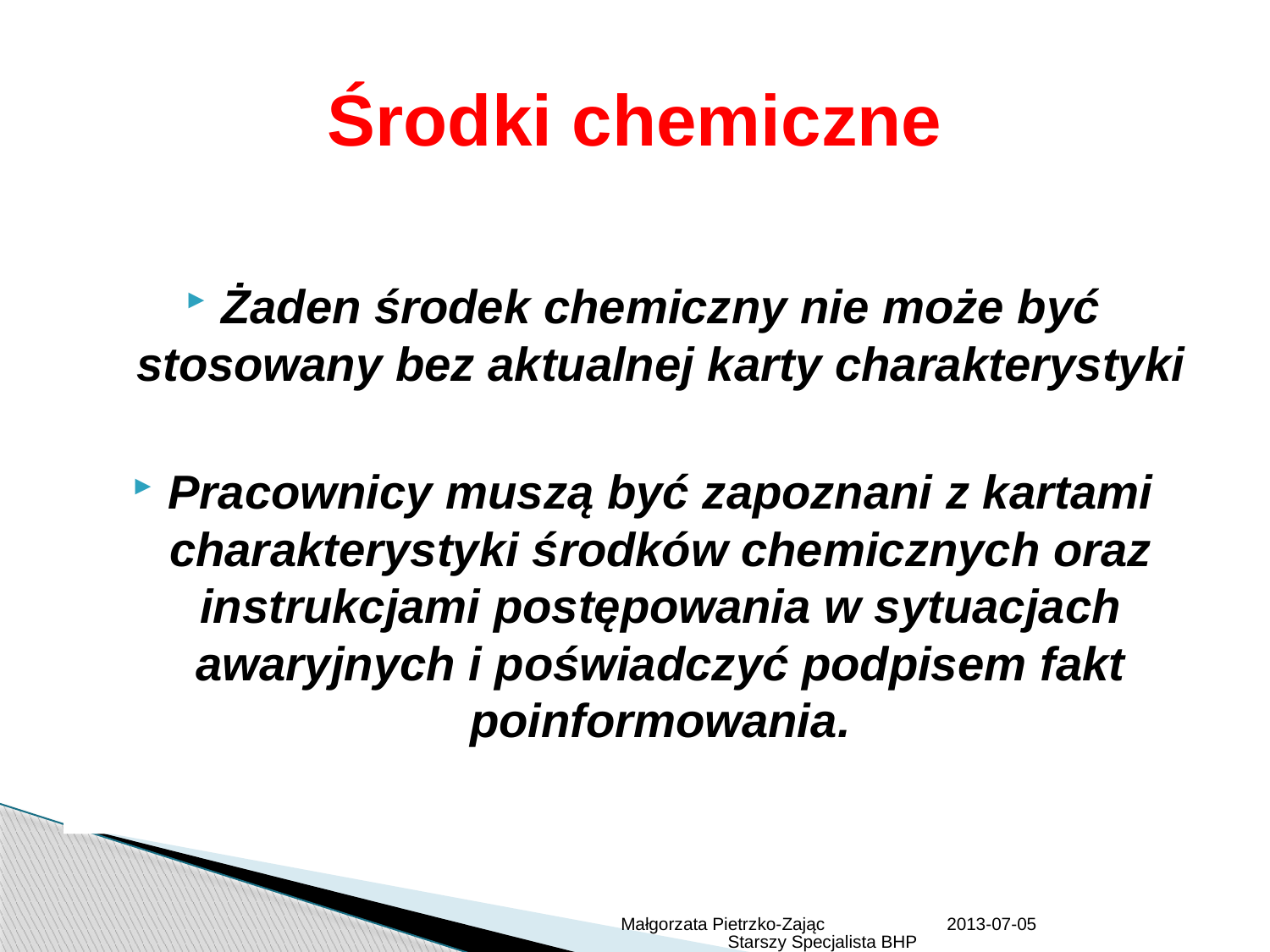

# Środki chemiczne

Żaden środek chemiczny nie może być stosowany bez aktualnej karty charakterystyki

Pracownicy muszą być zapoznani z kartami charakterystyki środków chemicznych oraz instrukcjami postępowania w sytuacjach awaryjnych i poświadczyć podpisem fakt poinformowania.
Małgorzata Pietrzko-Zając                                          Starszy Specjalista BHP
2013-07-05